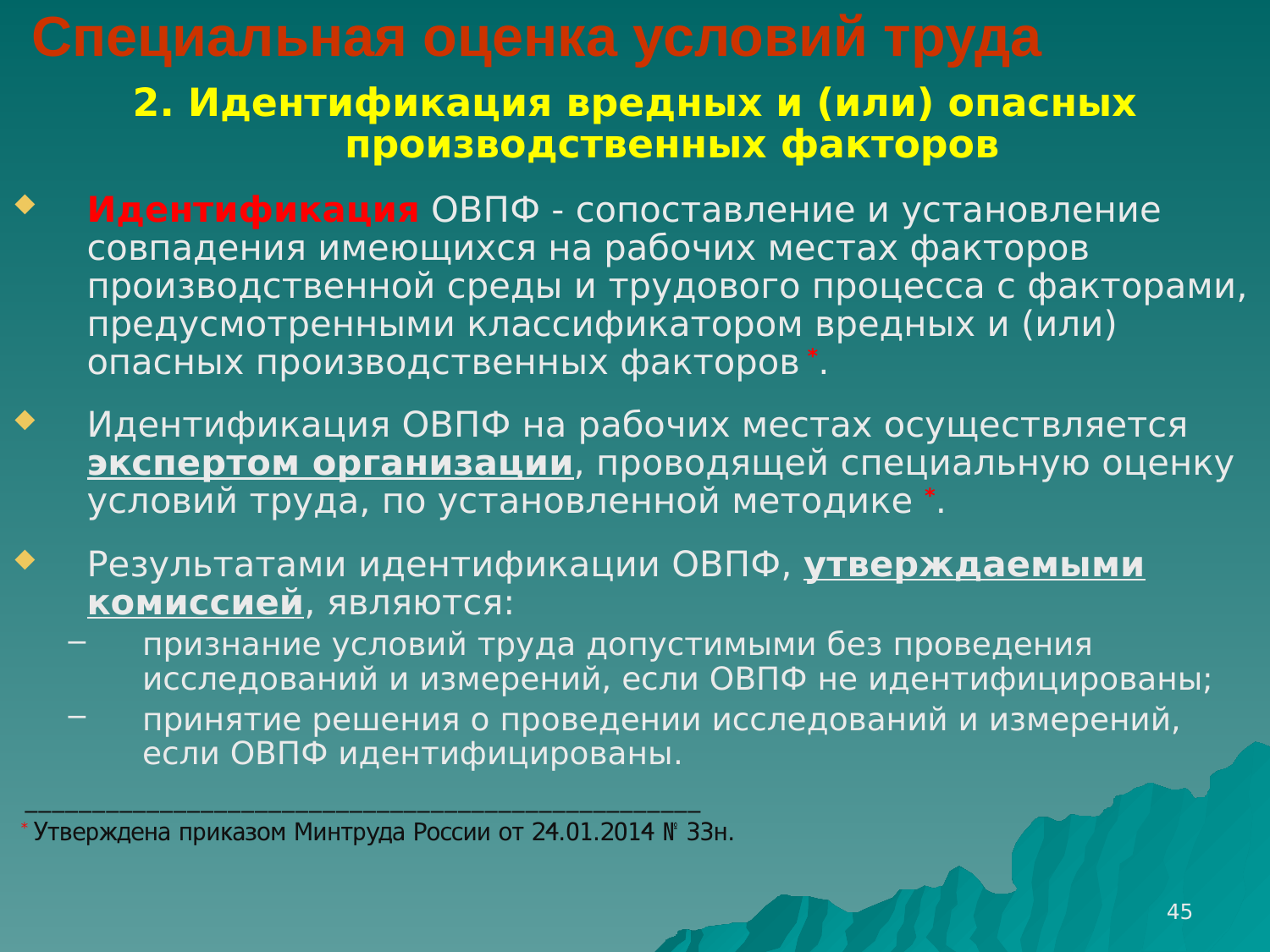

Специальная оценка условий труда
2. Идентификация вредных и (или) опасных производственных факторов

Идентификация ОВПФ - сопоставление и установление совпадения имеющихся на рабочих местах факторов производственной среды и трудового процесса с факторами, предусмотренными классификатором вредных и (или) опасных производственных факторов *.

Идентификация ОВПФ на рабочих местах осуществляется экспертом организации, проводящей специальную оценку условий труда, по установленной методике *.

Результатами идентификации ОВПФ, утверждаемыми комиссией, являются:
признание условий труда допустимыми без проведения исследований и измерений, если ОВПФ не идентифицированы;
принятие решения о проведении исследований и измерений, если ОВПФ идентифицированы.
 __________________________________________________
 * Утверждена приказом Минтруда России от 24.01.2014 № 33н.

45